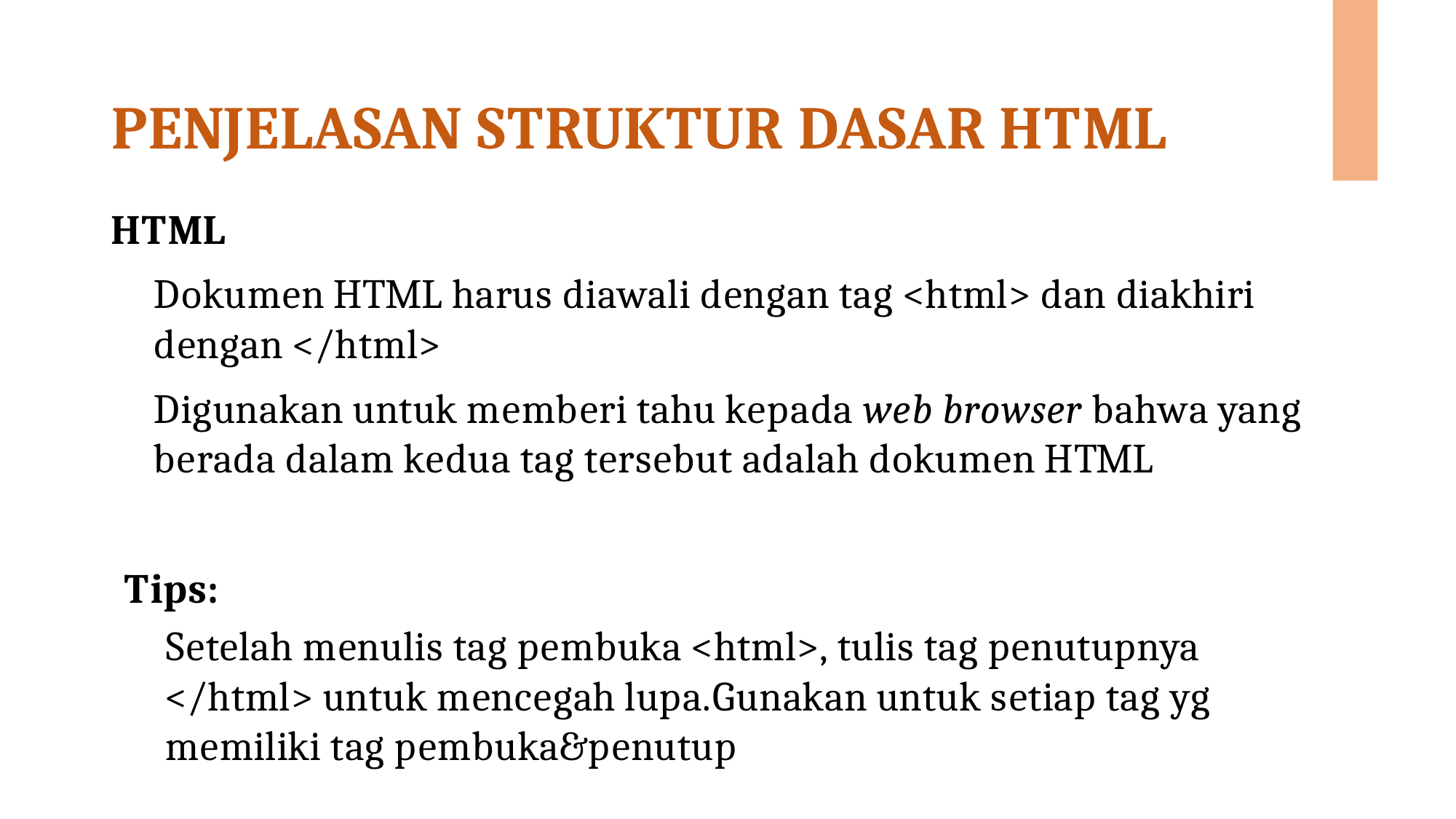

# PENJELASAN STRUKTUR DASAR HTML
HTML
Dokumen HTML harus diawali dengan tag <html> dan diakhiri dengan </html>
Digunakan untuk memberi tahu kepada web browser bahwa yang berada dalam kedua tag tersebut adalah dokumen HTML

Tips:
Setelah menulis tag pembuka <html>, tulis tag penutupnya </html> untuk mencegah lupa.Gunakan untuk setiap tag yg memiliki tag pembuka&penutup